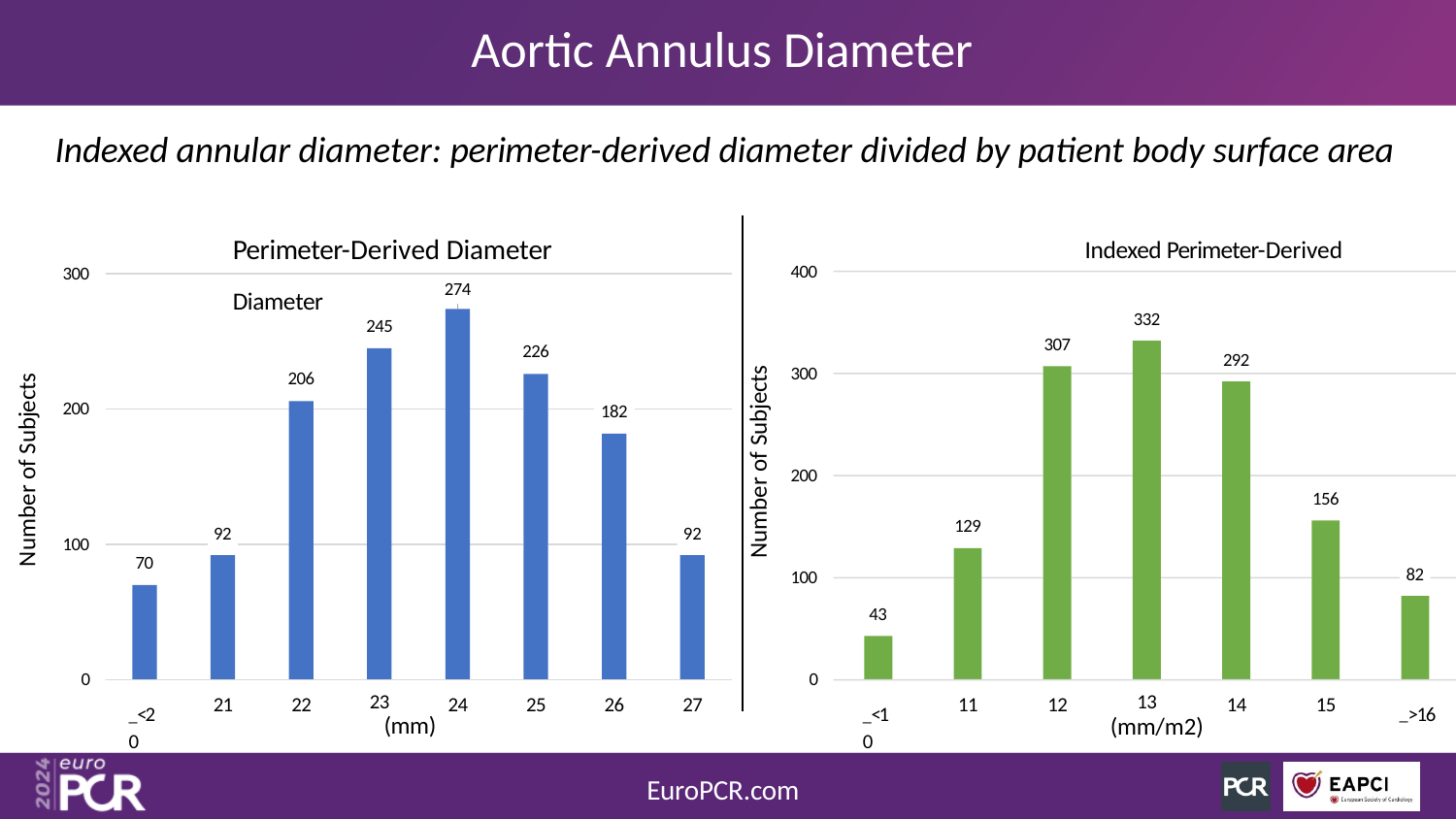

# Aortic Annulus Diameter
Indexed annular diameter: perimeter-derived diameter divided by patient body surface area

Perimeter-Derived Diameter	Indexed Perimeter-Derived Diameter

400
300

274
332
245
307
226

292
300
Number of Subjects
206
Number of Subjects
200
182

200
156
129
92

92
100

70
82
100

43
0
0
_<20
21
22
23
(mm)
24
25
26
27
_<10
11
12
13
(mm/m2)
14
15
_>16
EuroPCR.com